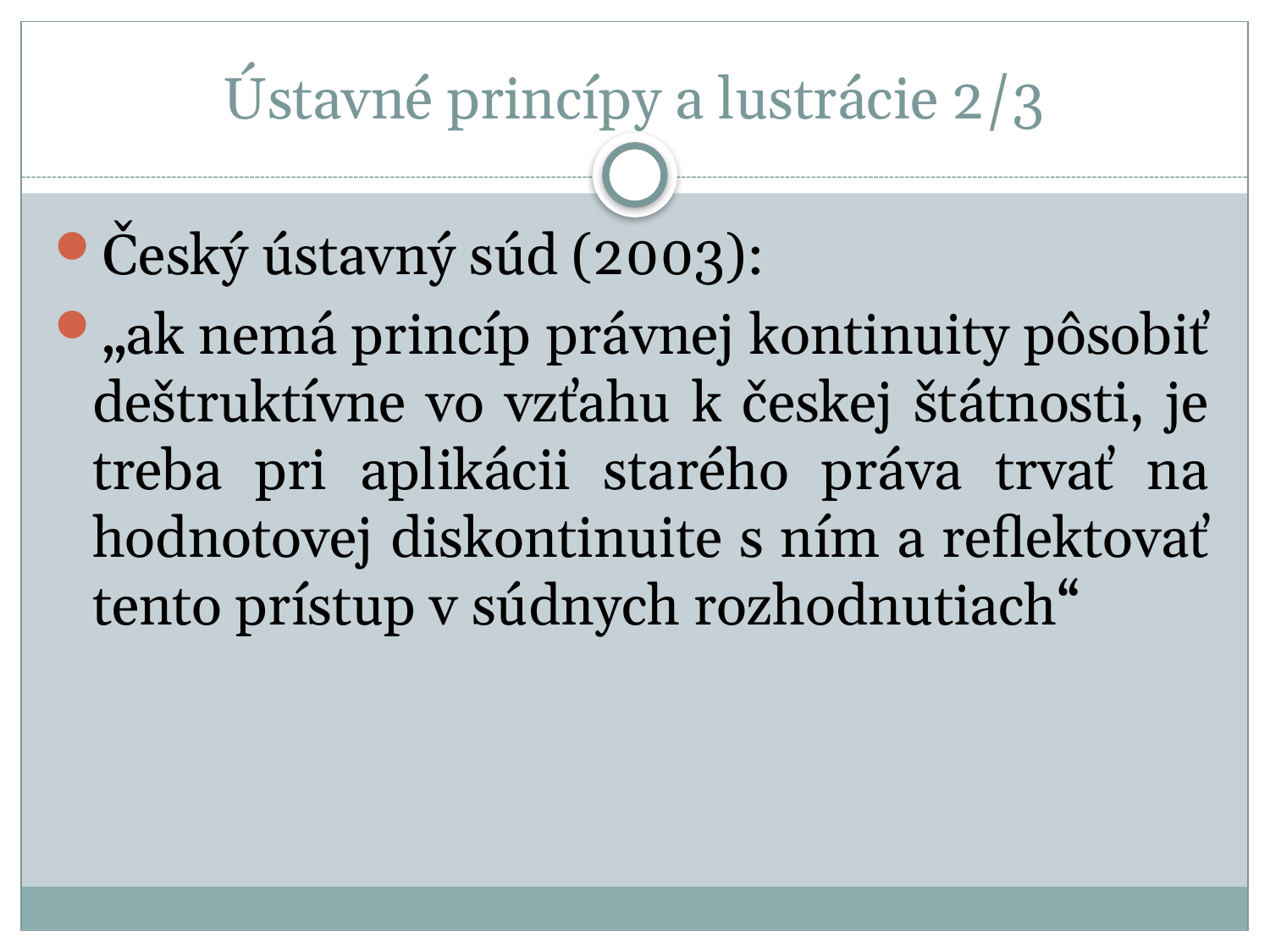

# Ústavné princípy a lustrácie 2/3
Český ústavný súd (2003):
„ak nemá princíp právnej kontinuity pôsobiť deštruktívne vo vzťahu k českej štátnosti, je treba pri aplikácii starého práva trvať na hodnotovej diskontinuite s ním a reflektovať tento prístup v súdnych rozhodnutiach“